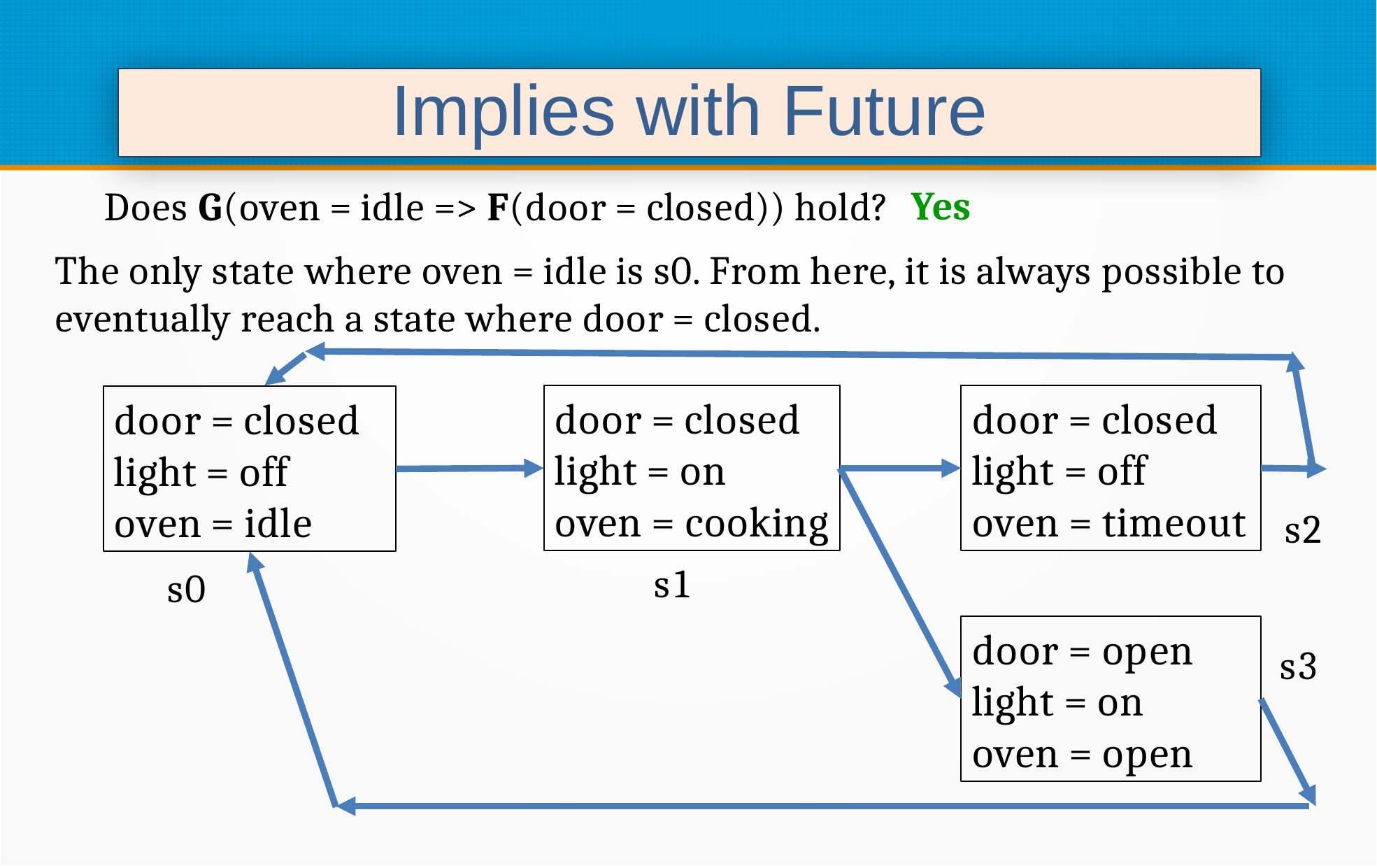

Implies with Future
Yes
Does G(oven = idle => F(door = closed)) hold?
The only state where oven = idle is s0. From here, it is always possible to eventually reach a state where door = closed.
door = closed
light = on
oven = cooking
door = closed
light = off
oven = timeout
door = closed
light = off
oven = idle
s2
s1
s0
door = open
light = on
oven = open
s3